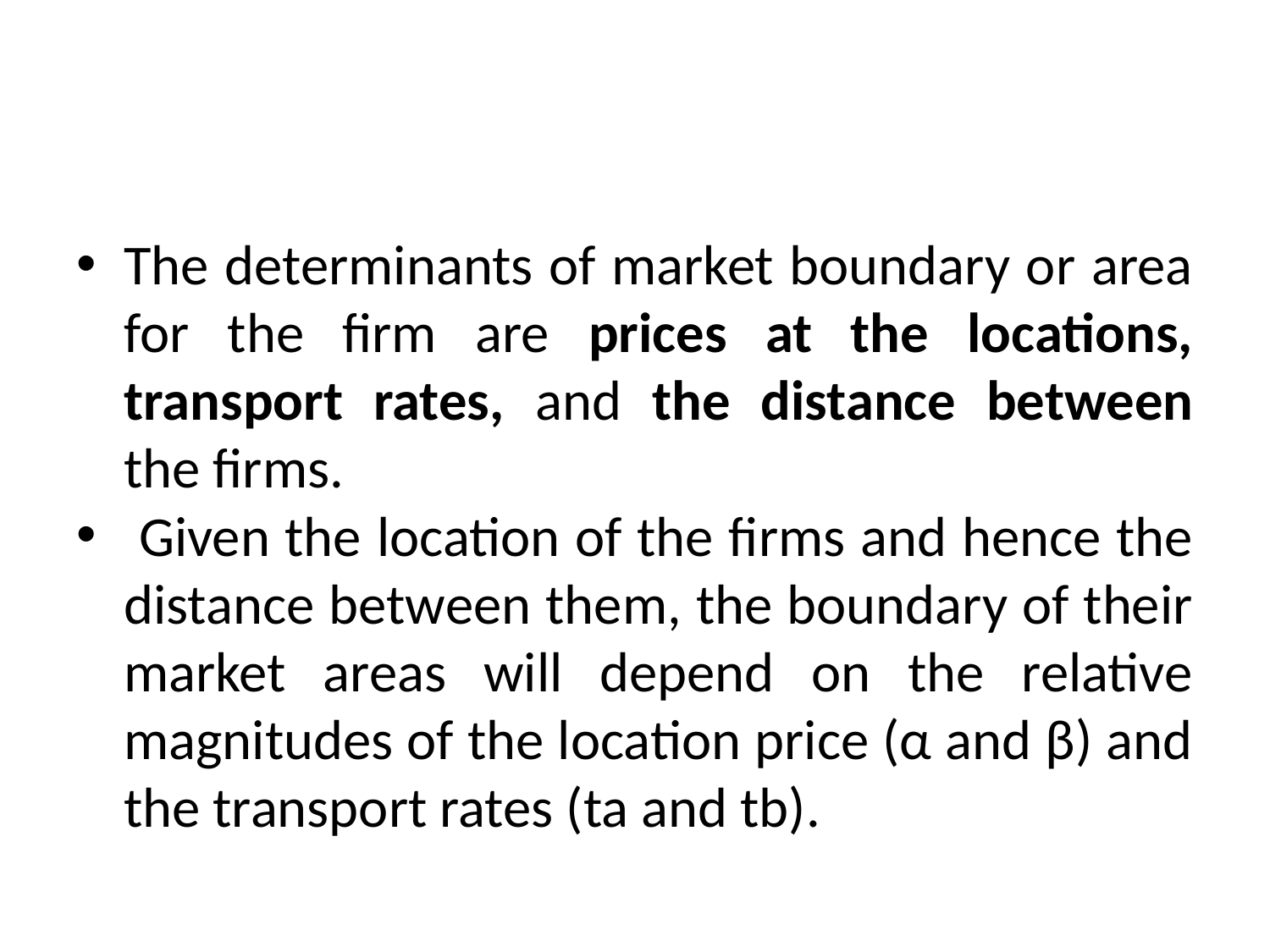

#
The determinants of market boundary or area for the firm are prices at the locations, transport rates, and the distance between the firms.
 Given the location of the firms and hence the distance between them, the boundary of their market areas will depend on the relative magnitudes of the location price (α and β) and the transport rates (ta and tb).